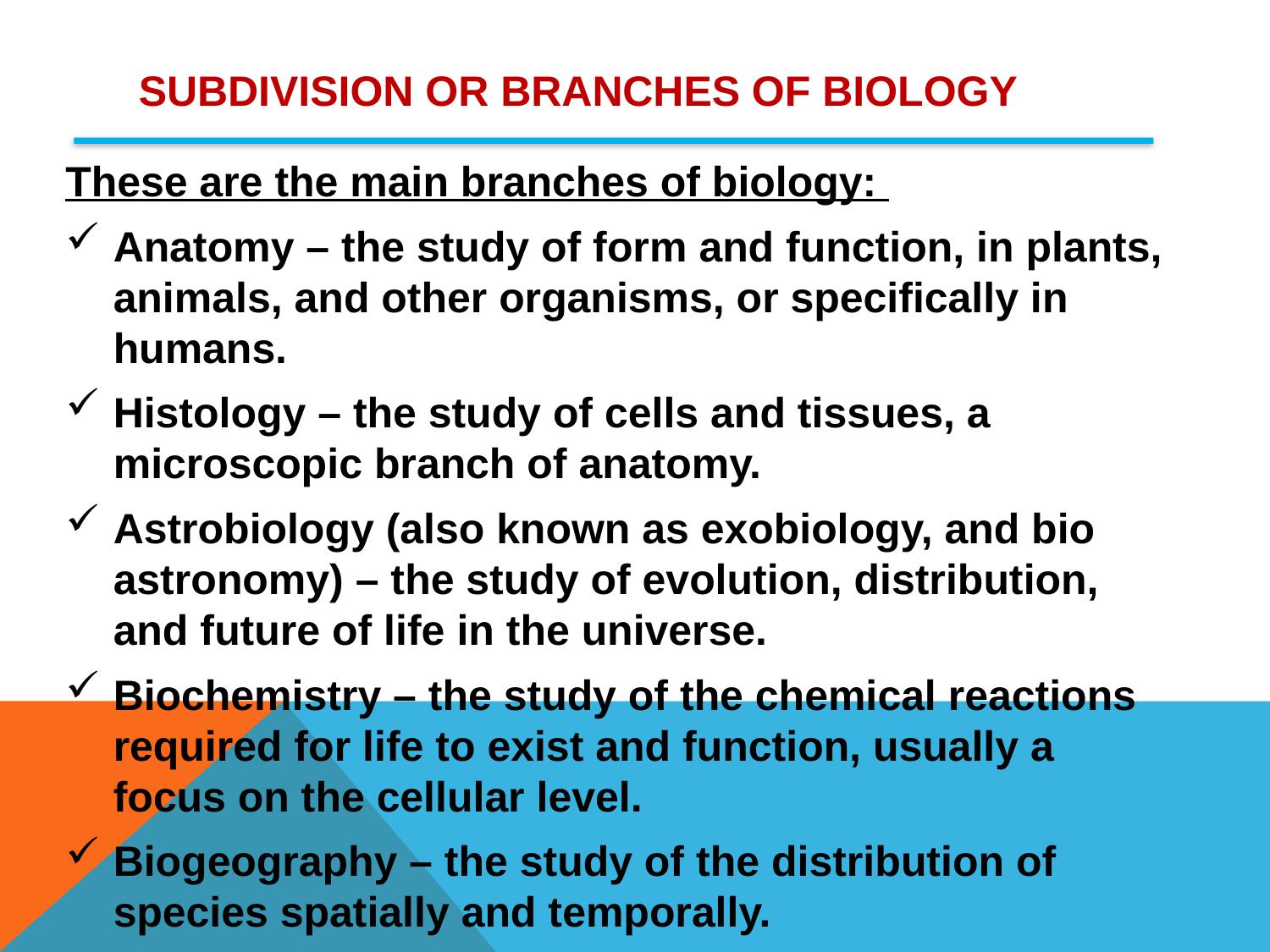

# Subdivision or Branches of biology

These are the main branches of biology:
Anatomy – the study of form and function, in plants, animals, and other organisms, or specifically in humans.
Histology – the study of cells and tissues, a microscopic branch of anatomy.
Astrobiology (also known as exobiology, and bio astronomy) – the study of evolution, distribution, and future of life in the universe.
Biochemistry – the study of the chemical reactions required for life to exist and function, usually a focus on the cellular level.
Biogeography – the study of the distribution of species spatially and temporally.